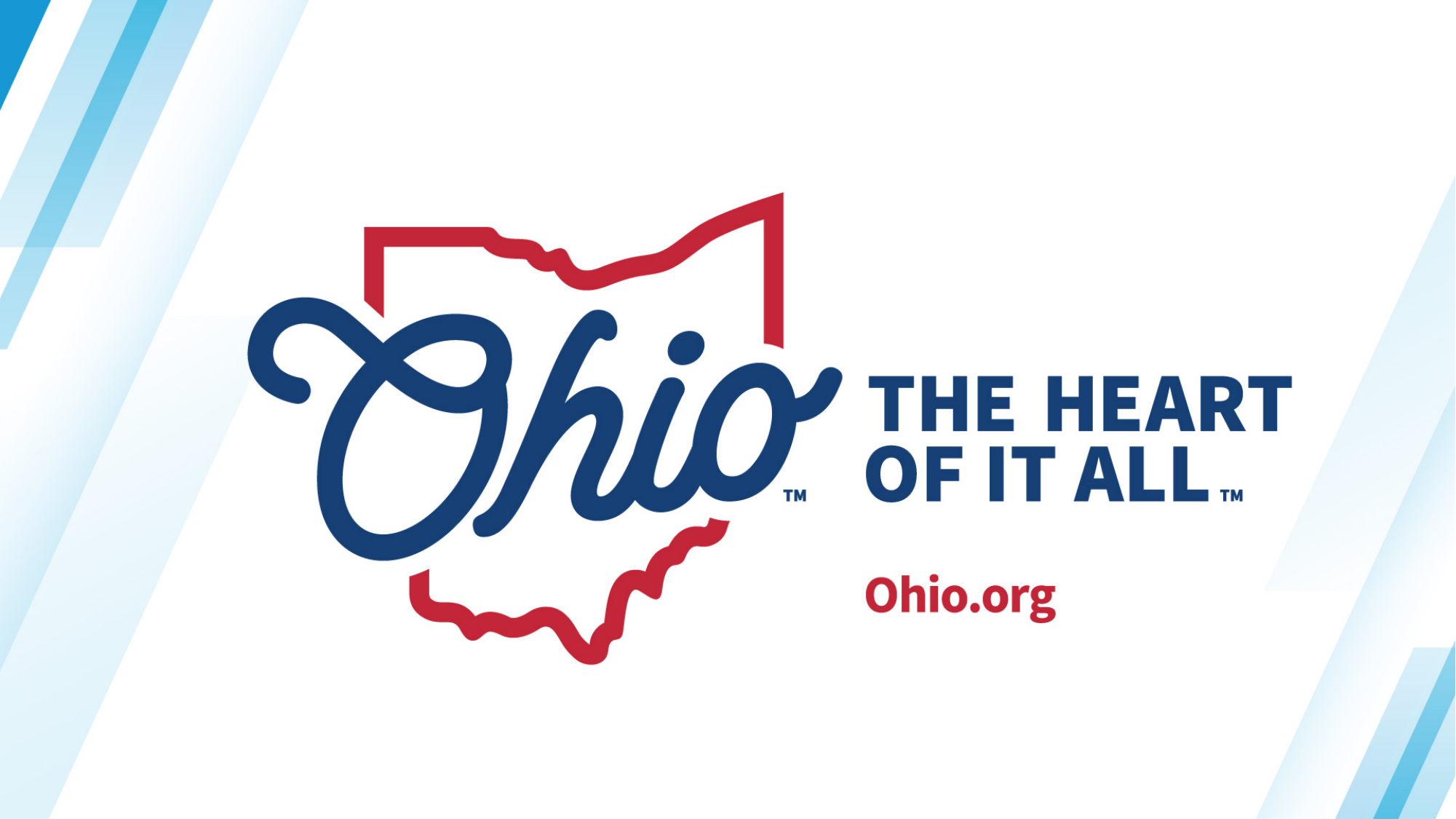

Ohio The Heart of It All Logo Placeholder